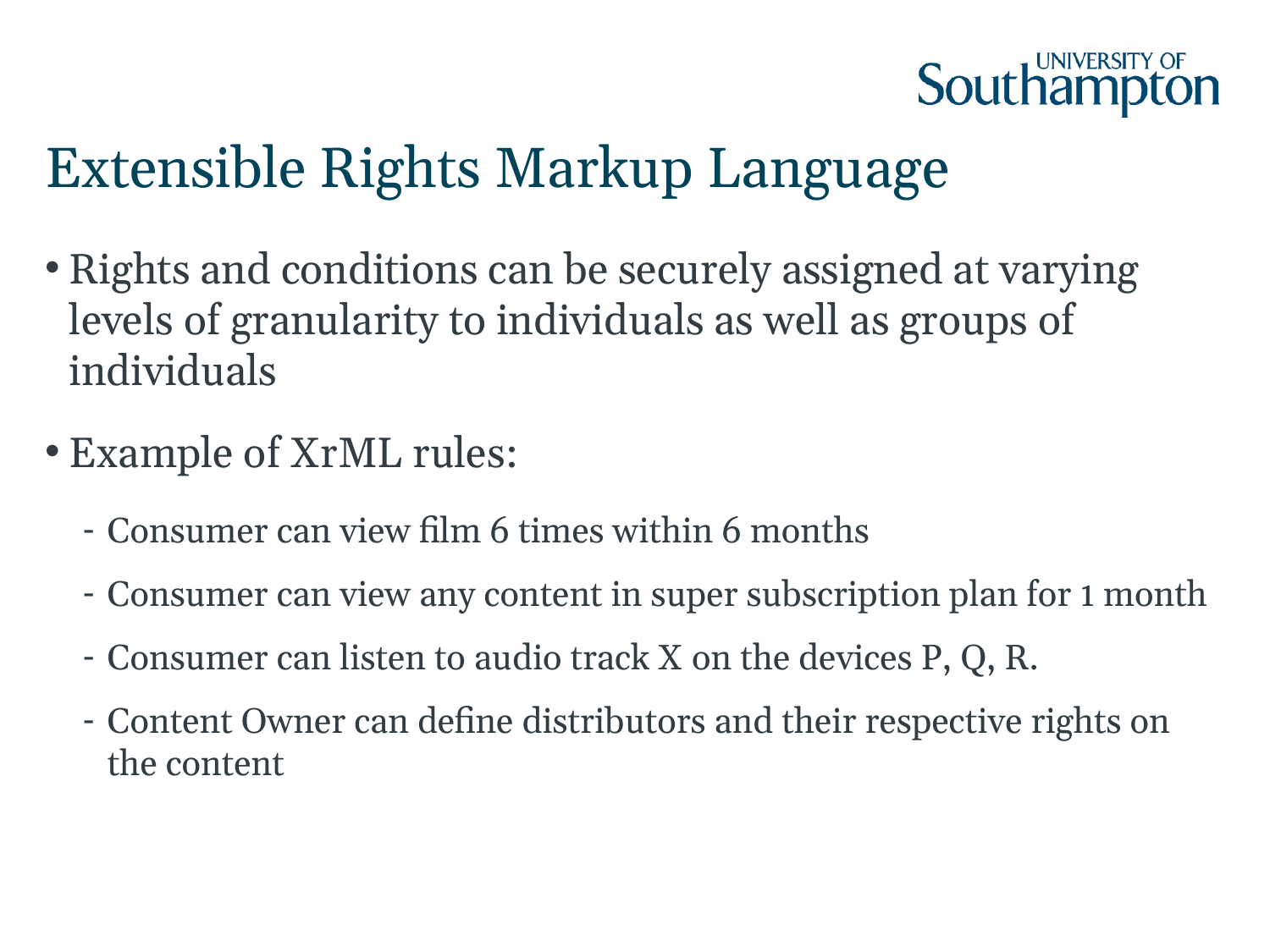

# Extensible Rights Markup Language
Rights and conditions can be securely assigned at varying levels of granularity to individuals as well as groups of individuals
Example of XrML rules:
Consumer can view film 6 times within 6 months
Consumer can view any content in super subscription plan for 1 month
Consumer can listen to audio track X on the devices P, Q, R.
Content Owner can define distributors and their respective rights on the content